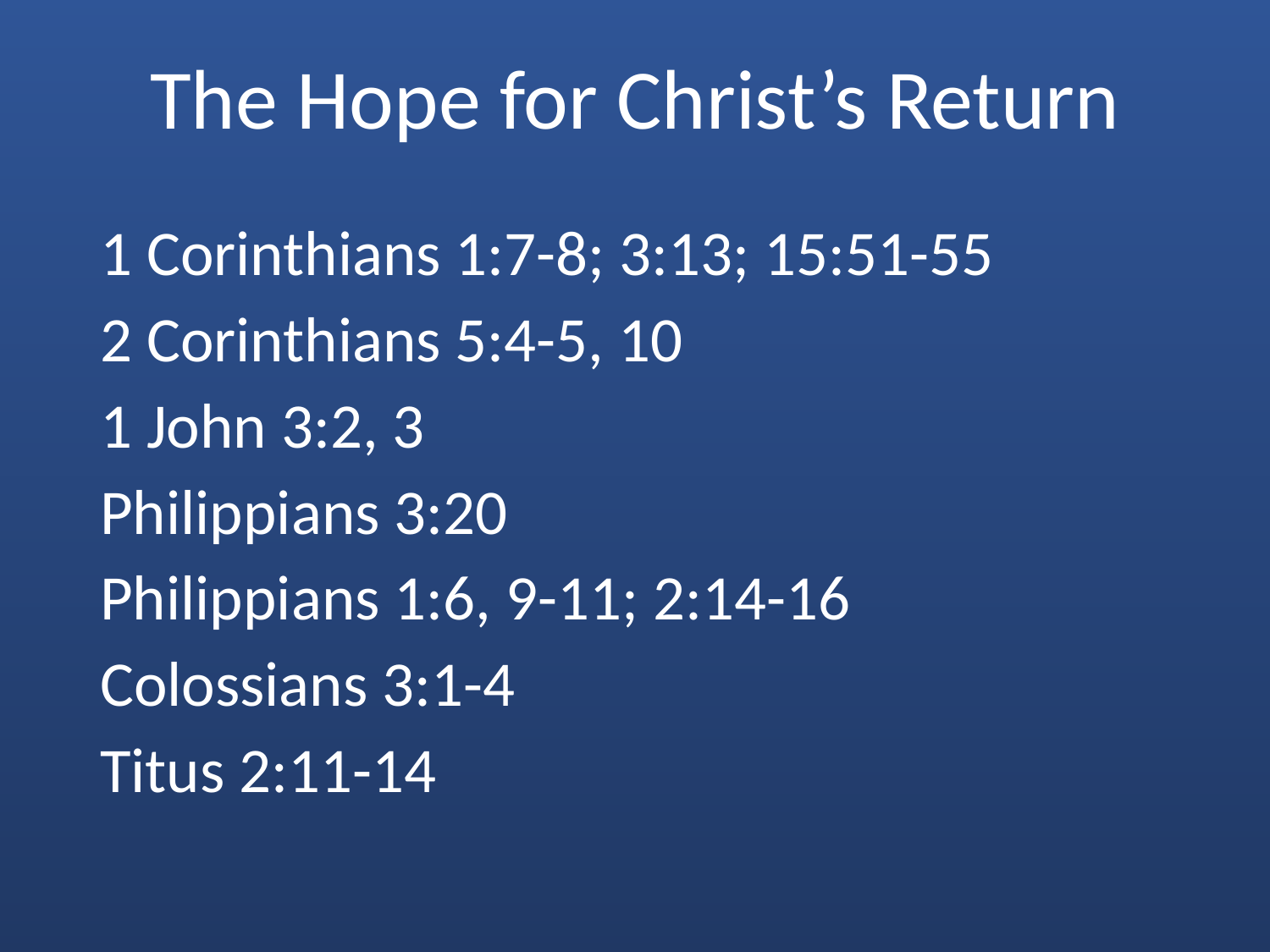

# The Hope for Christ’s Return
1 Corinthians 1:7-8; 3:13; 15:51-55
2 Corinthians 5:4-5, 10
1 John 3:2, 3
Philippians 3:20
Philippians 1:6, 9-11; 2:14-16
Colossians 3:1-4
Titus 2:11-14